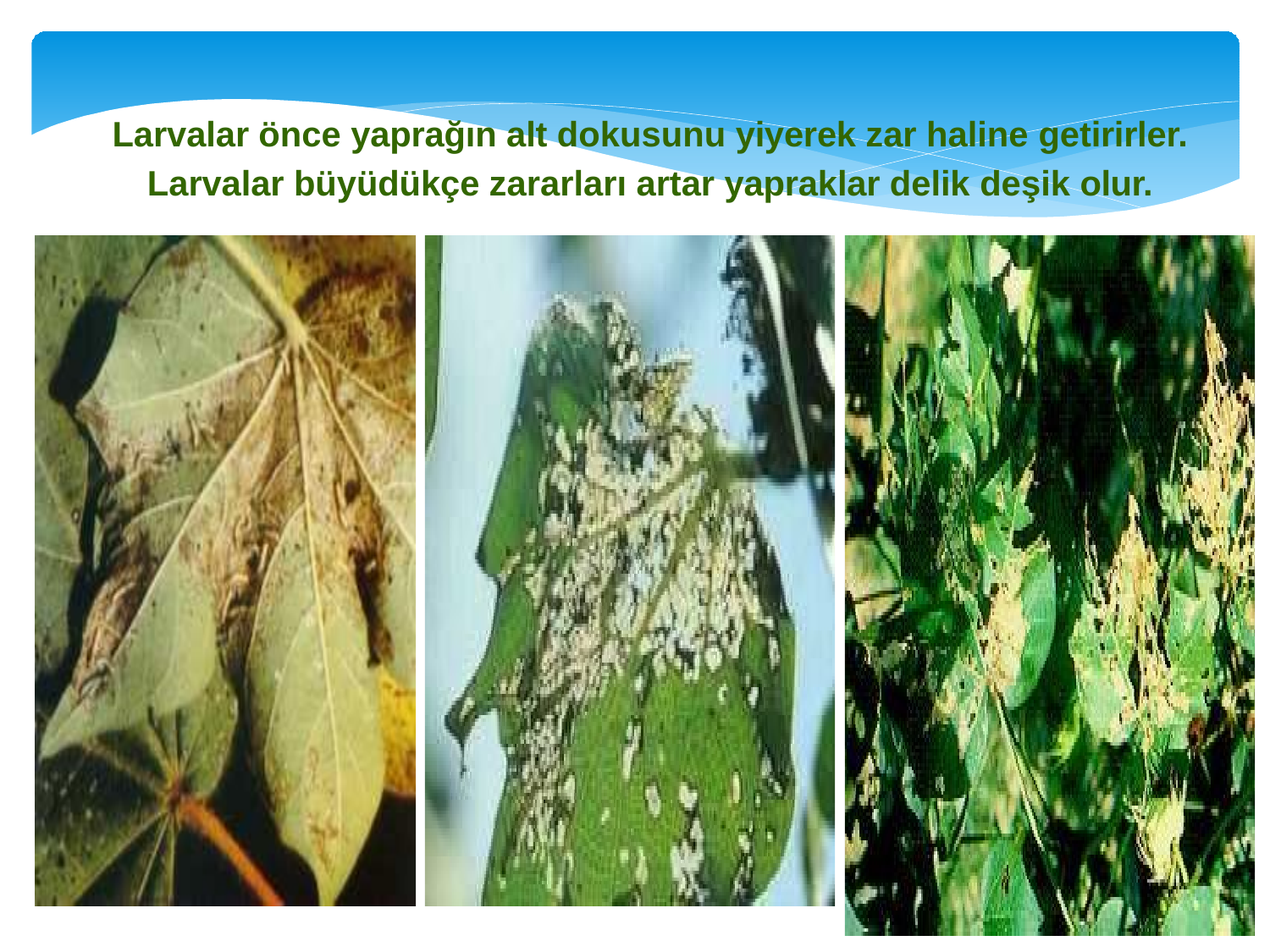

Larvalar önce yaprağın alt dokusunu yiyerek zar haline getirirler.
Larvalar büyüdükçe zararları artar yapraklar delik deşik olur.